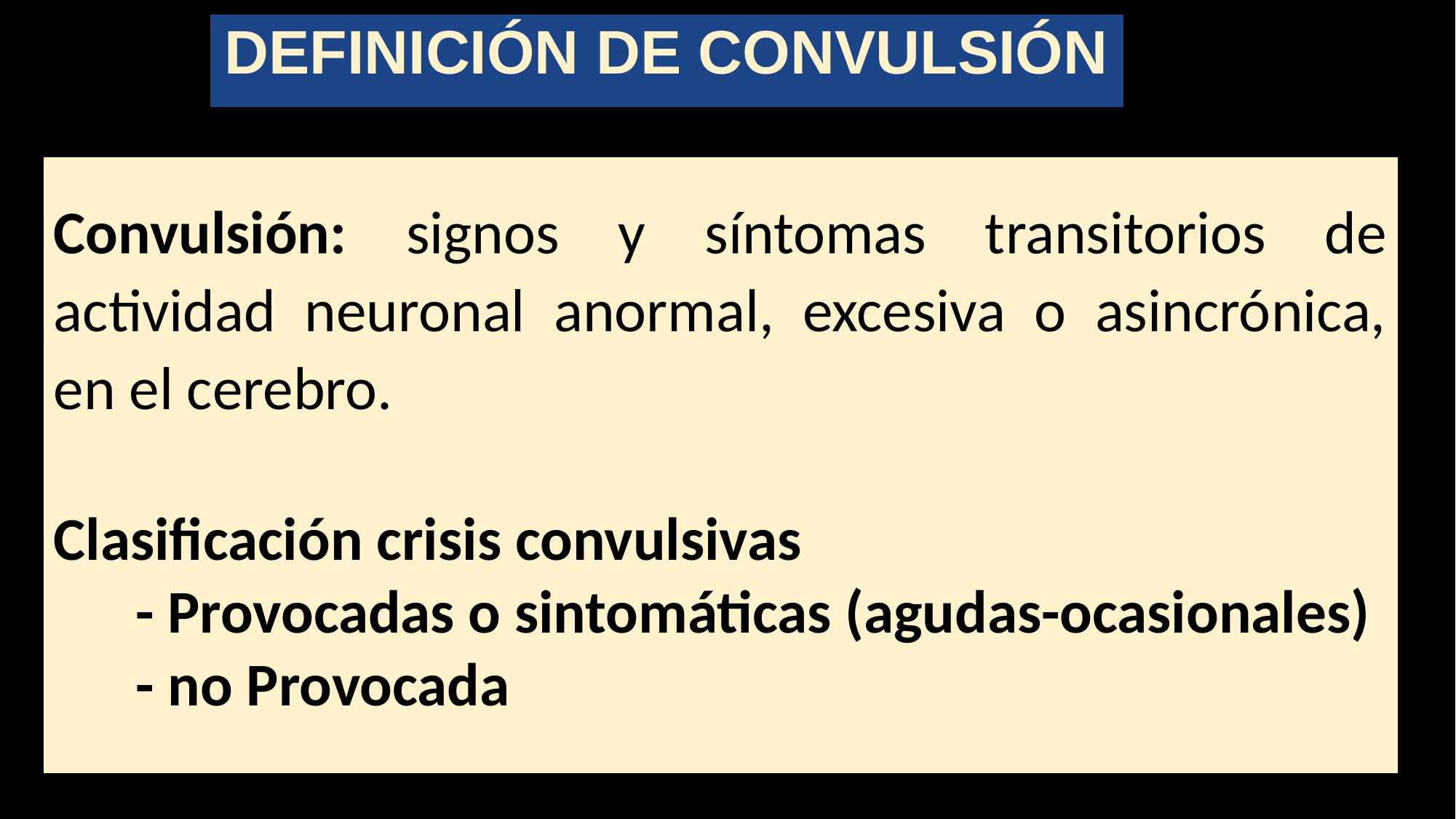

DEFINICIÓN DE CONVULSIÓN

Convulsión: signos y síntomas transitorios de actividad neuronal anormal, excesiva o asincrónica, en el cerebro.

Clasificación crisis convulsivas
      - Provocadas o sintomáticas (agudas-ocasionales)
      - no Provocada